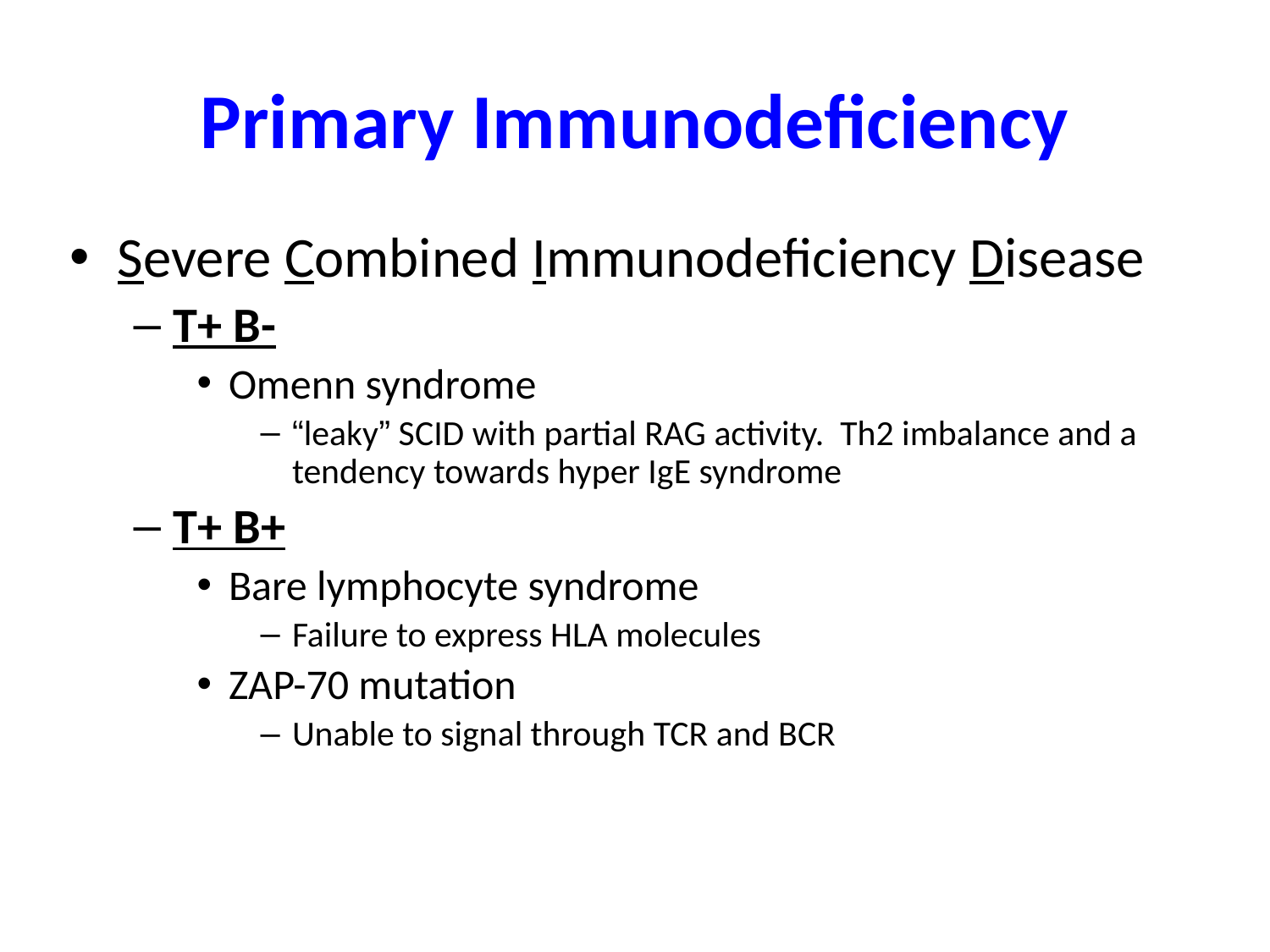

# Primary Immunodeficiency
Severe Combined Immunodeficiency Disease
T+ B-
Omenn syndrome
“leaky” SCID with partial RAG activity.  Th2 imbalance and a tendency towards hyper IgE syndrome
T+ B+
Bare lymphocyte syndrome
Failure to express HLA molecules
ZAP-70 mutation
Unable to signal through TCR and BCR